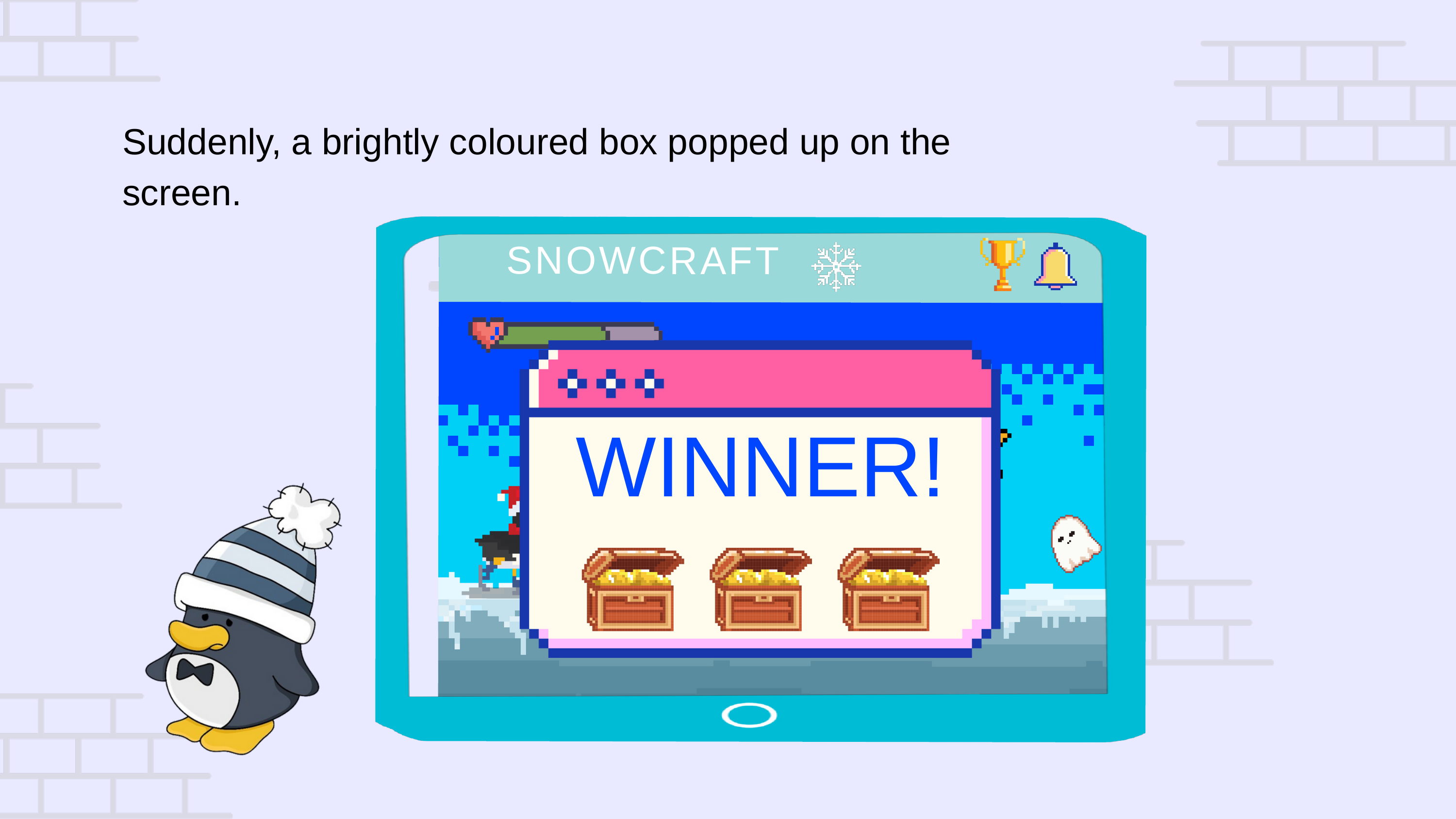

Suddenly, a brightly coloured box popped up on the screen.

SNOWCRAFT

WINNER!